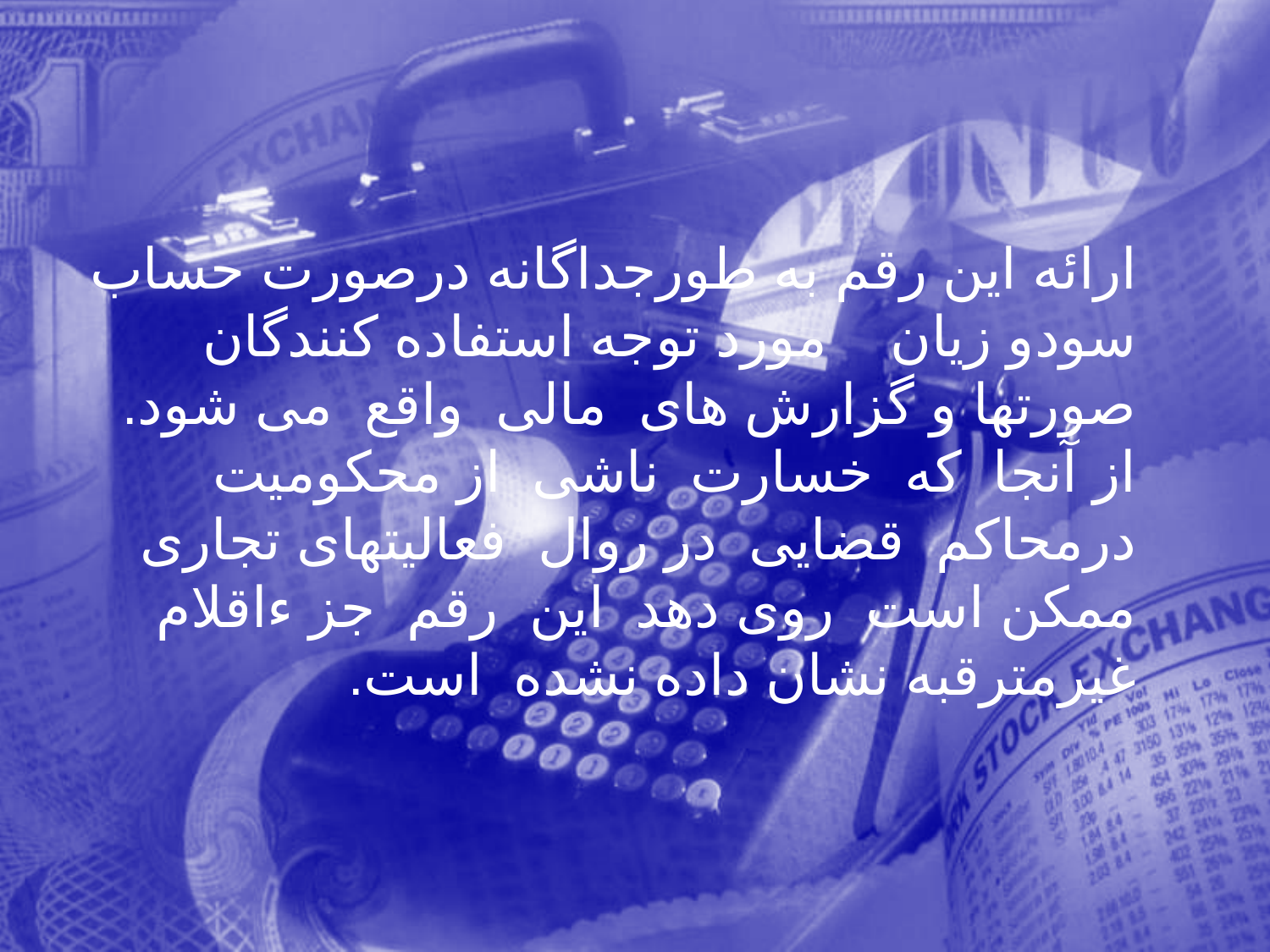

ارائه اين رقم به طورجداگانه درصورت حساب سودو زيان    مورد توجه استفاده کنندگان  صورتها و گزارش های  مالی  واقع  می شود. از آنجا  که  خسارت  ناشی  از محکوميت  درمحاکم  قضايی  در روال  فعاليتهای تجاری ممکن است  روی دهد  اين  رقم  جز ءاقلام  غيرمترقبه نشان داده نشده  است.
277